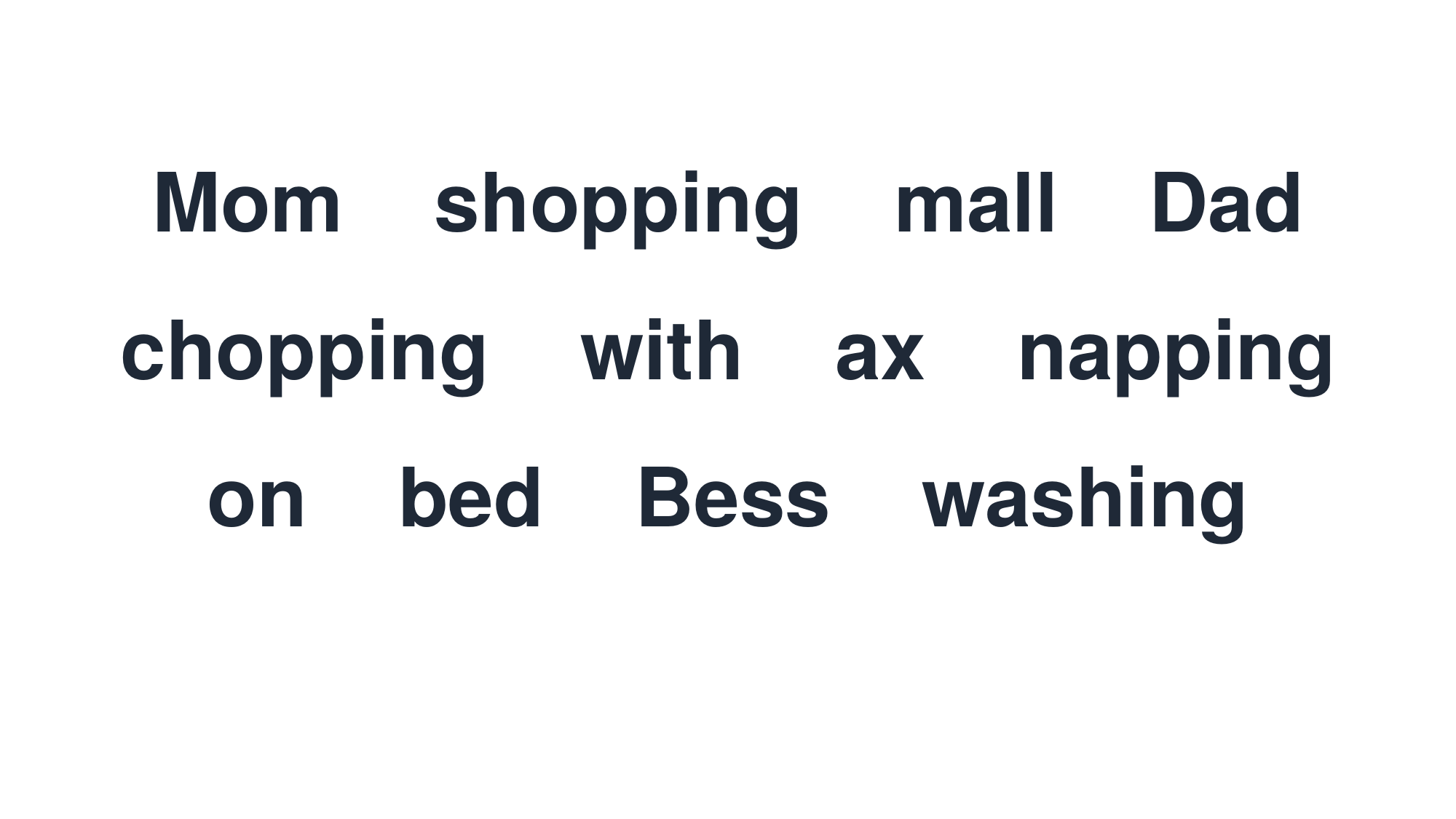

Mom    shopping    mall    Dad
chopping    with    ax    napping
on    bed    Bess    washing